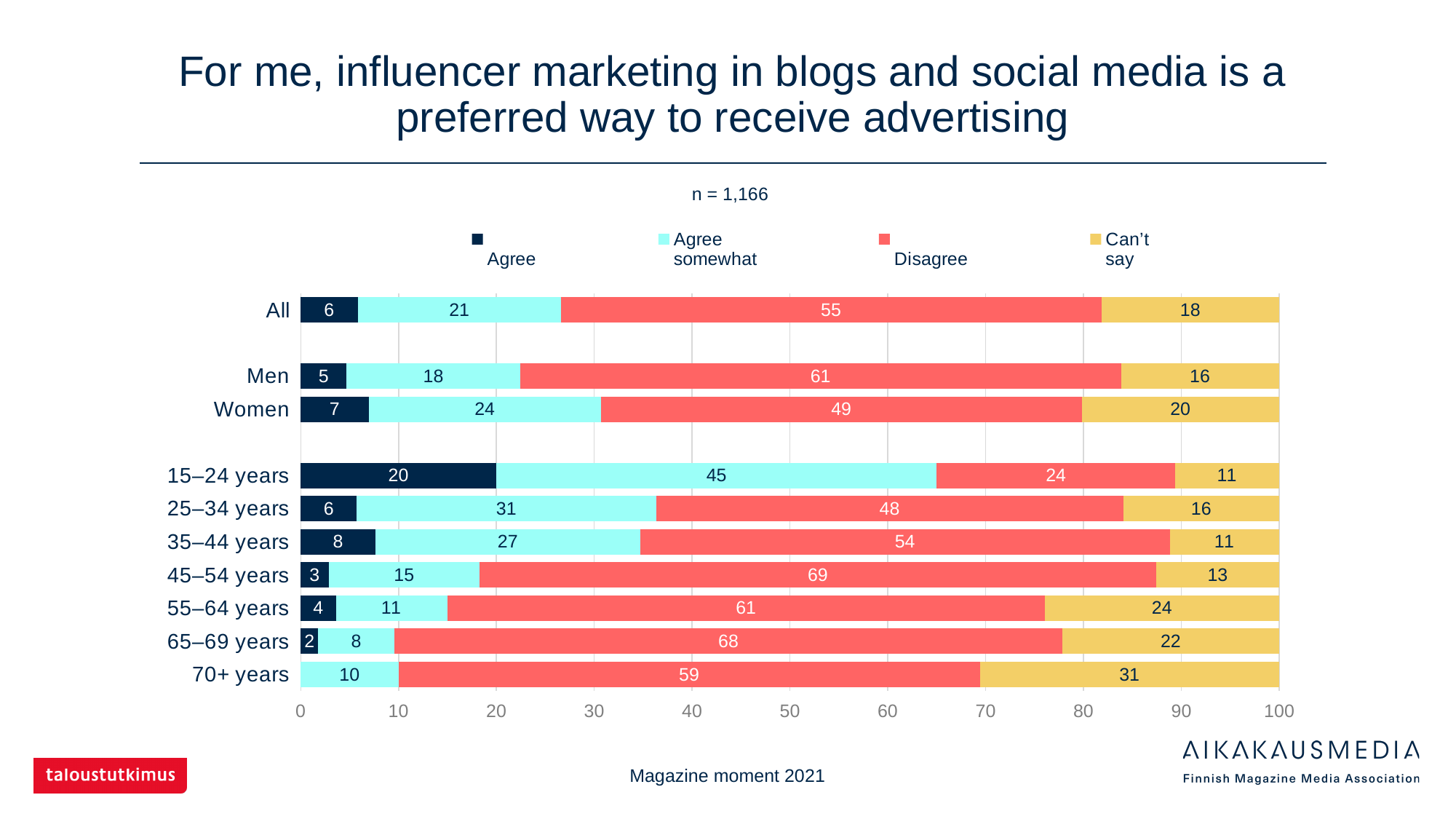

# For me, influencer marketing in blogs and social media is a preferred way to receive advertising
 n = 1,166

### Chart

| Category |
Agree | Agree
somewhat |
Disagree | Can’t
say |
|---|---|---|---|---|
| All | 5.8319 | 20.75472 | 55.23156 | 18.18182 |
|  | None | None | None | None |
| Men | 4.69565 | 17.73913 | 61.3913 | 16.17391 |
| Women | 6.94915 | 23.72881 | 49.15254 | 20.16949 |
|  | None | None | None | None |
| 15–24 years | 20.0 | 45.0 | 24.375 | 10.625 |
| 25–34 years | 5.73248 | 30.57325 | 47.7707 | 15.92357 |
| 35–44 years | 7.64706 | 27.05882 | 54.11765 | 11.17647 |
| 45–54 years | 2.85714 | 15.42857 | 69.14286 | 12.57143 |
| 55–64 years | 3.59281 | 11.37725 | 61.07784 | 23.9521 |
| 65–69 years | 1.79641 | 7.78443 | 68.26347 | 22.15569 |
| 70+ years | None | 10.0 | 59.41176 | 30.58824 |